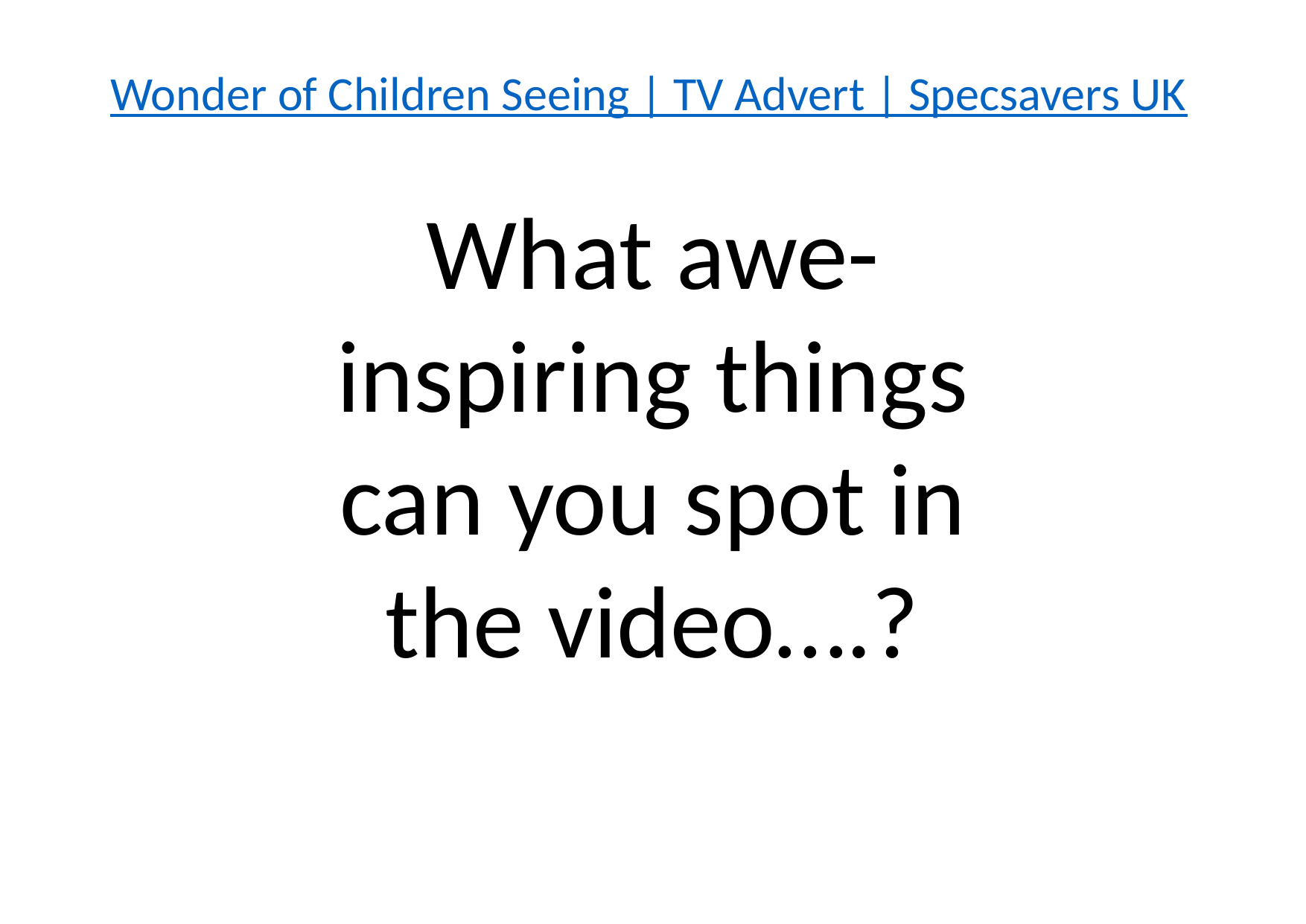

Wonder of Children Seeing | TV Advert | Specsavers UK
What awe-inspiring things can you spot in the video….?